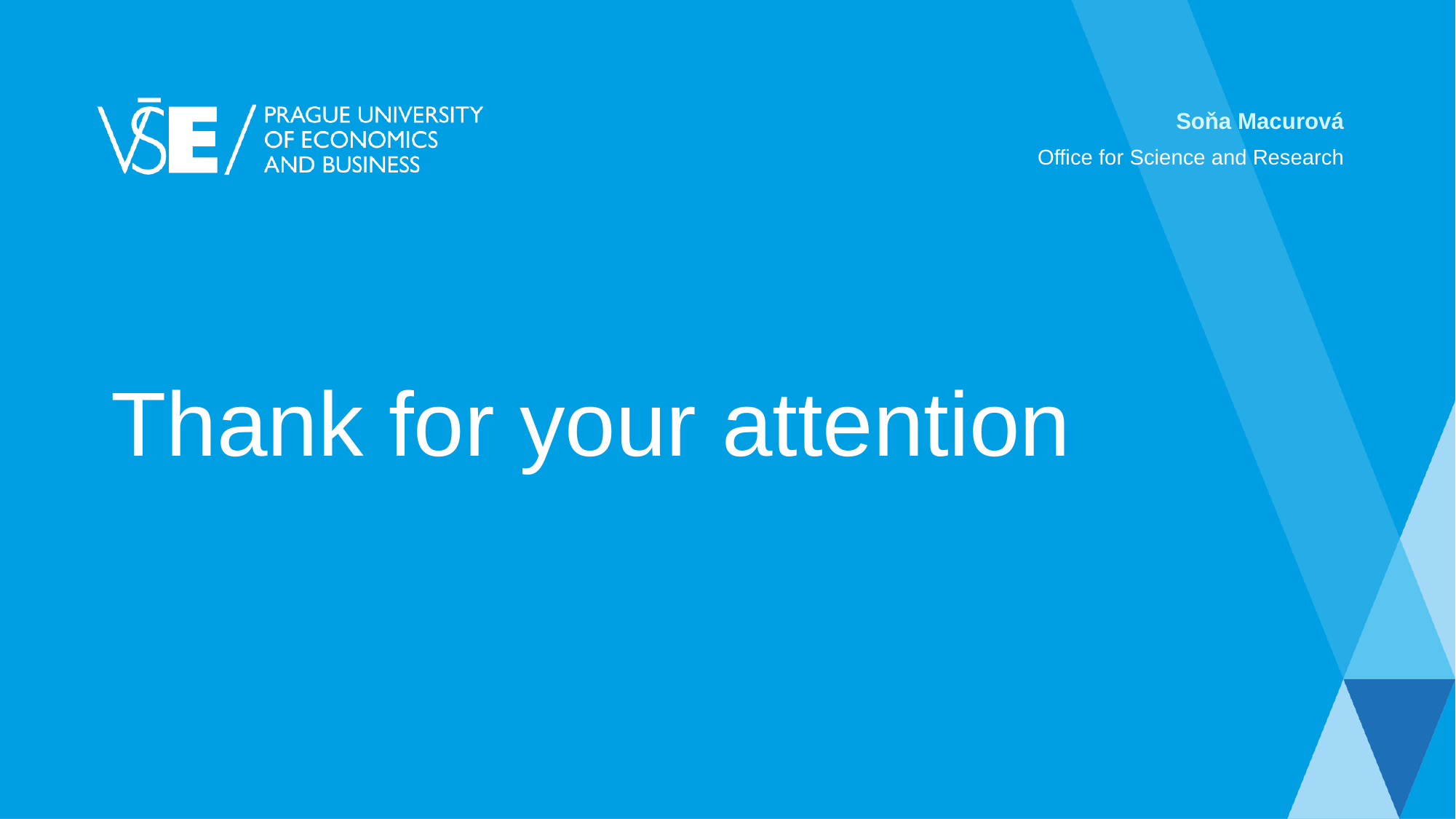

Soňa Macurová
Office for Science and Research
# Thank for your attention